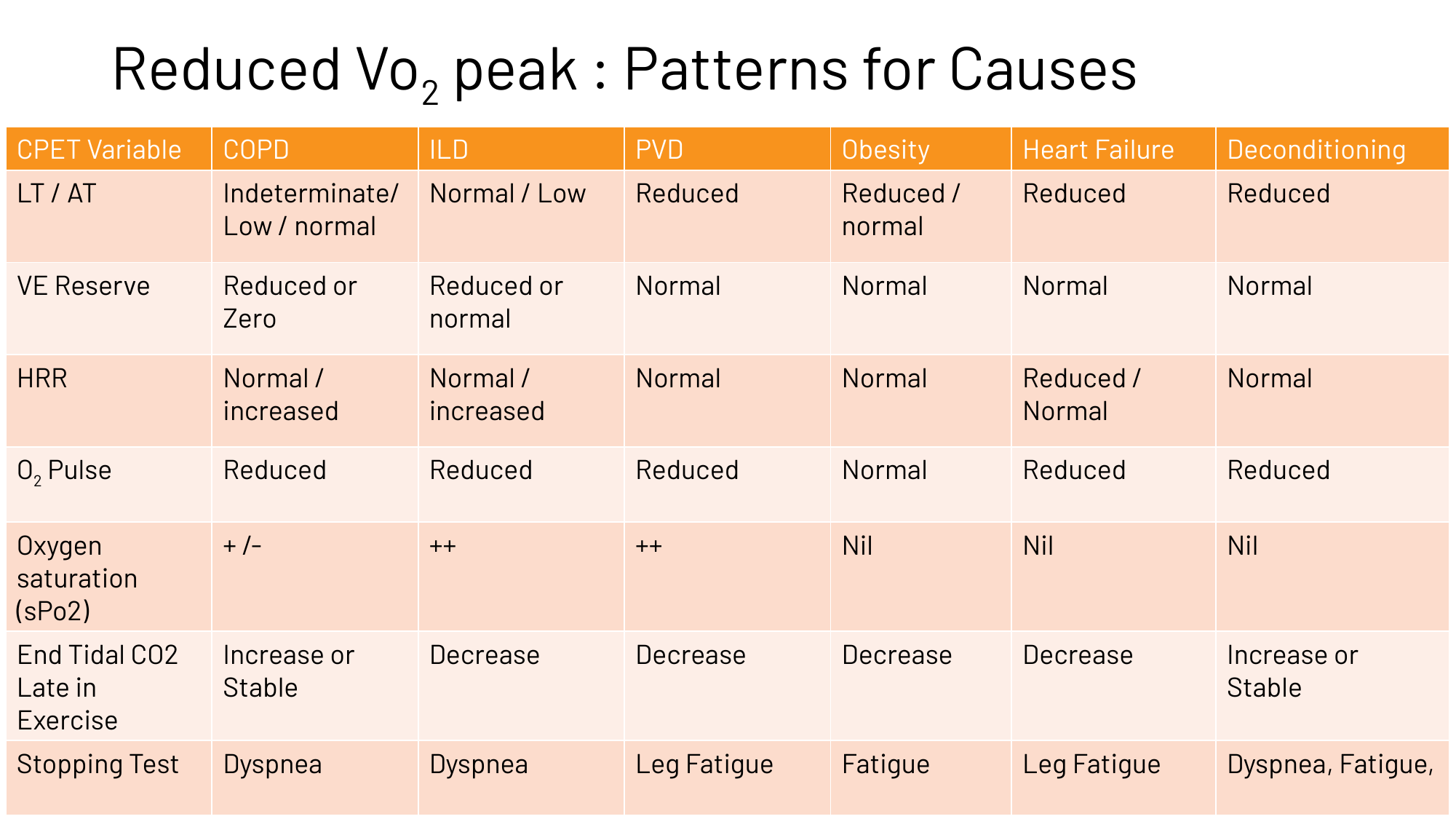

# Reduced Vo2 peak : Patterns for Causes
| CPET Variable | COPD | ILD | PVD | Obesity | Heart Failure | Deconditioning |
| --- | --- | --- | --- | --- | --- | --- |
| LT / AT | Indeterminate/ Low / normal | Normal / Low | Reduced | Reduced / normal | Reduced | Reduced |
| VE Reserve | Reduced or Zero | Reduced or normal | Normal | Normal | Normal | Normal |
| HRR | Normal / increased | Normal / increased | Normal | Normal | Reduced / Normal | Normal |
| O2 Pulse | Reduced | Reduced | Reduced | Normal | Reduced | Reduced |
| Oxygen saturation (sPo2) | + /- | ++ | ++ | Nil | Nil | Nil |
| End Tidal CO2 Late in Exercise | Increase or Stable | Decrease | Decrease | Decrease | Decrease | Increase or Stable |
| Stopping Test | Dyspnea | Dyspnea | Leg Fatigue | Fatigue | Leg Fatigue | Dyspnea, Fatigue, |